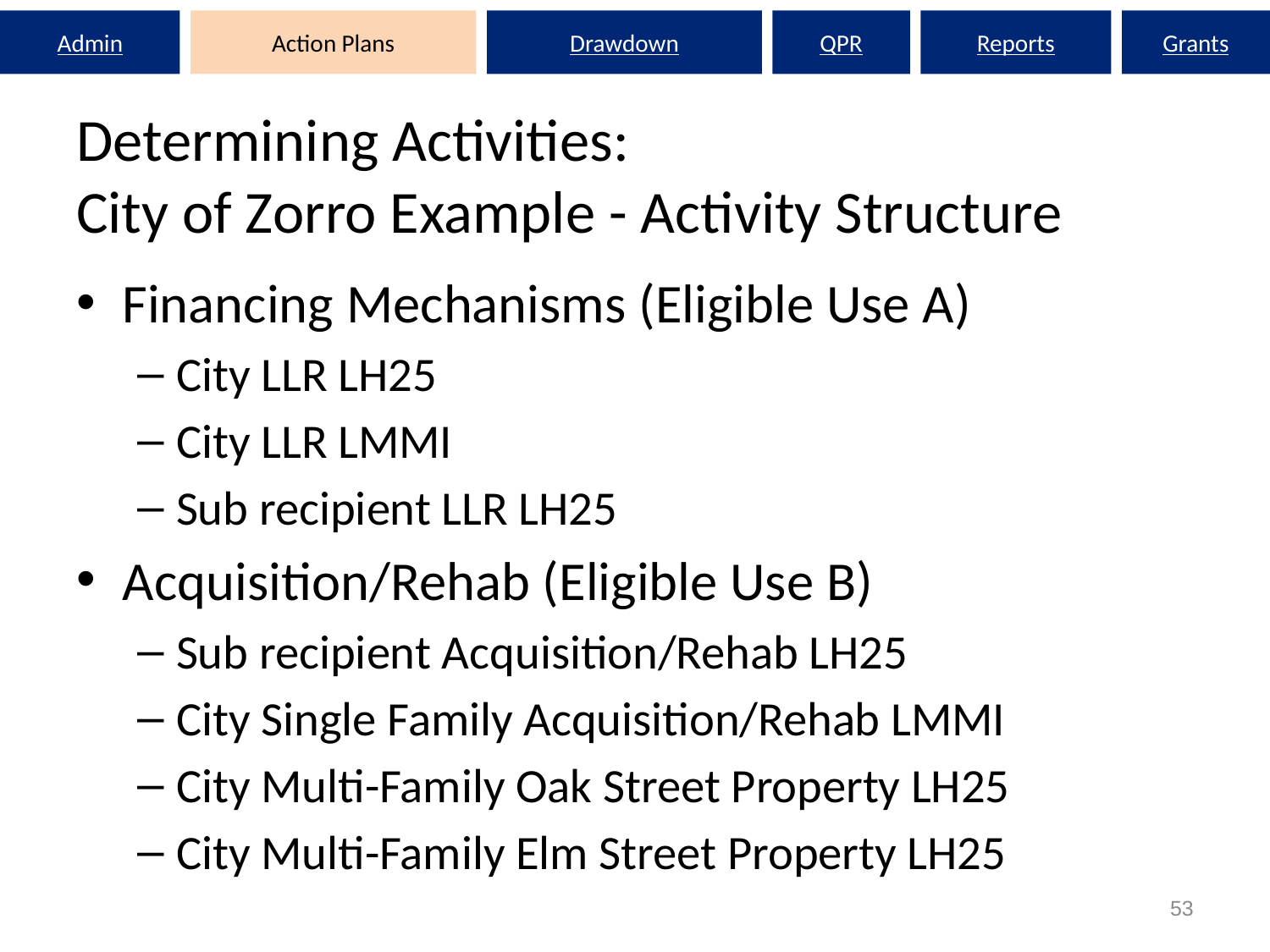

Admin
Action Plans
Drawdown
QPR
Reports
Grants
# Determining Activities: City of Zorro Example - Activity Structure
Financing Mechanisms (Eligible Use A)
City LLR LH25
City LLR LMMI
Sub recipient LLR LH25
Acquisition/Rehab (Eligible Use B)
Sub recipient Acquisition/Rehab LH25
City Single Family Acquisition/Rehab LMMI
City Multi-Family Oak Street Property LH25
City Multi-Family Elm Street Property LH25
53